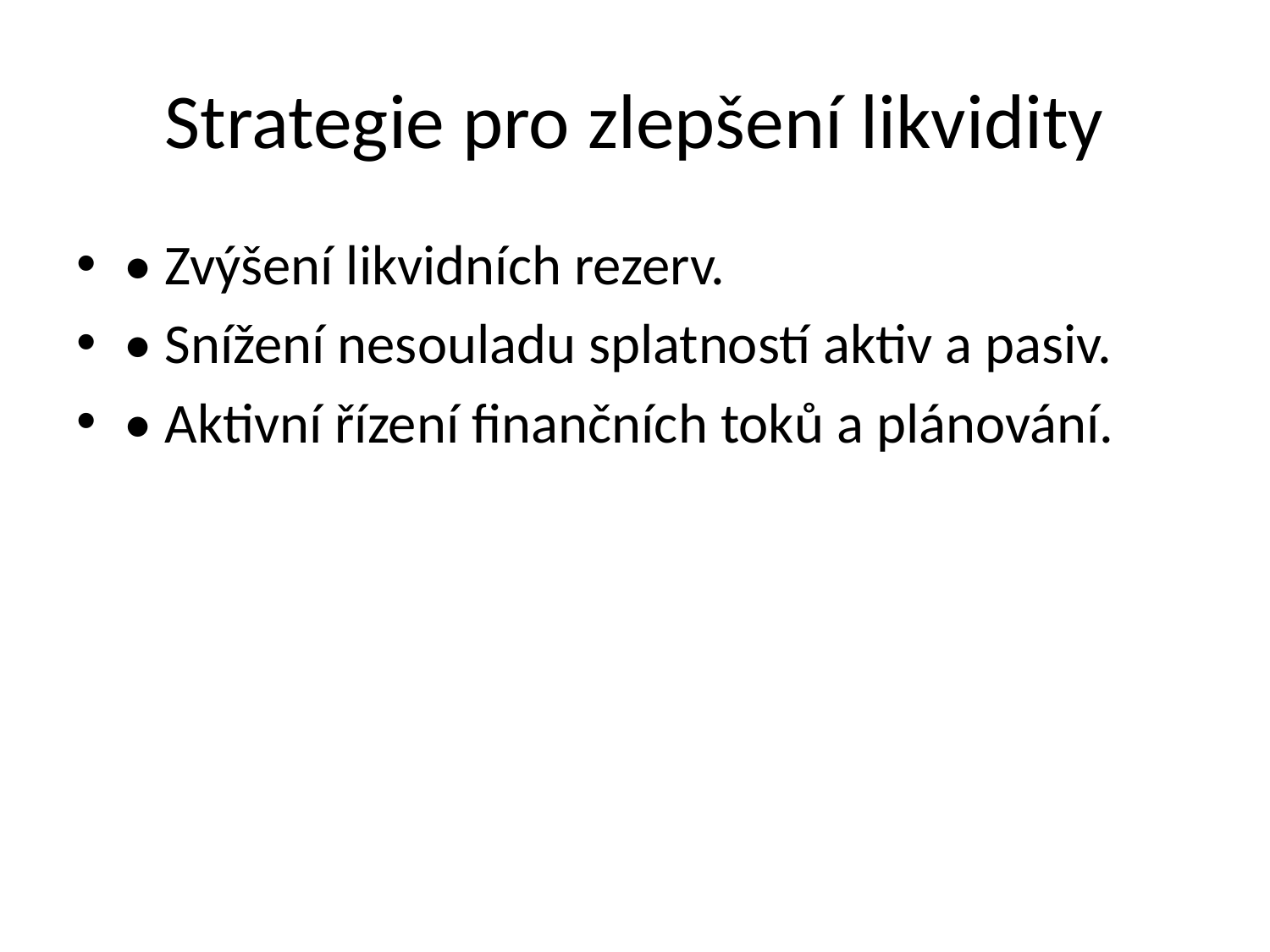

# Strategie pro zlepšení likvidity
• Zvýšení likvidních rezerv.
• Snížení nesouladu splatností aktiv a pasiv.
• Aktivní řízení finančních toků a plánování.